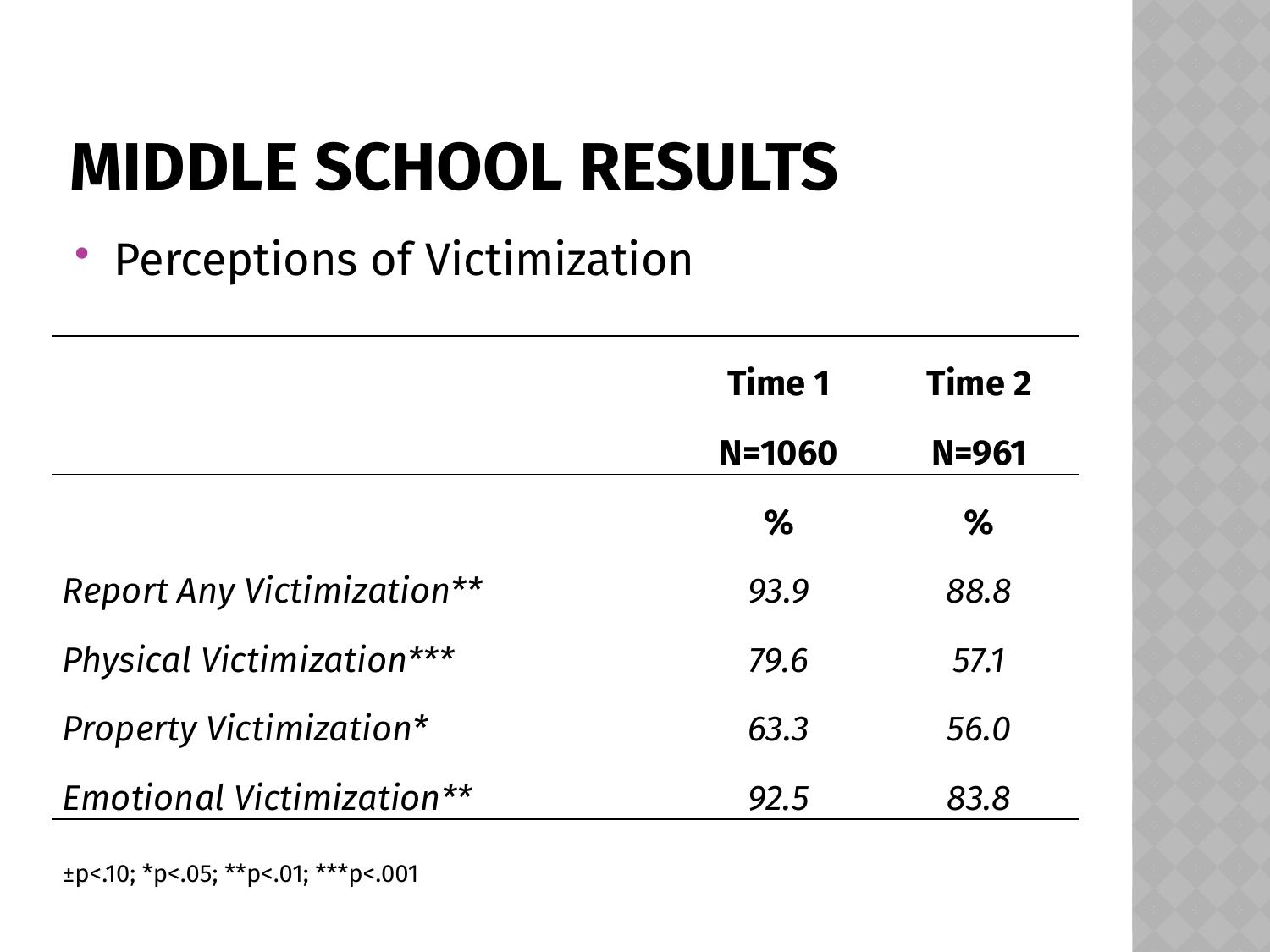

# Middle school Results
Perceptions of Victimization
|  | Time 1 | Time 2 |
| --- | --- | --- |
|  | N=1060 | N=961 |
|  | % | % |
| Report Any Victimization\*\* | 93.9 | 88.8 |
| Physical Victimization\*\*\* | 79.6 | 57.1 |
| Property Victimization\* | 63.3 | 56.0 |
| Emotional Victimization\*\* | 92.5 | 83.8 |
| ±p<.10; \*p<.05; \*\*p<.01; \*\*\*p<.001 |  |  |